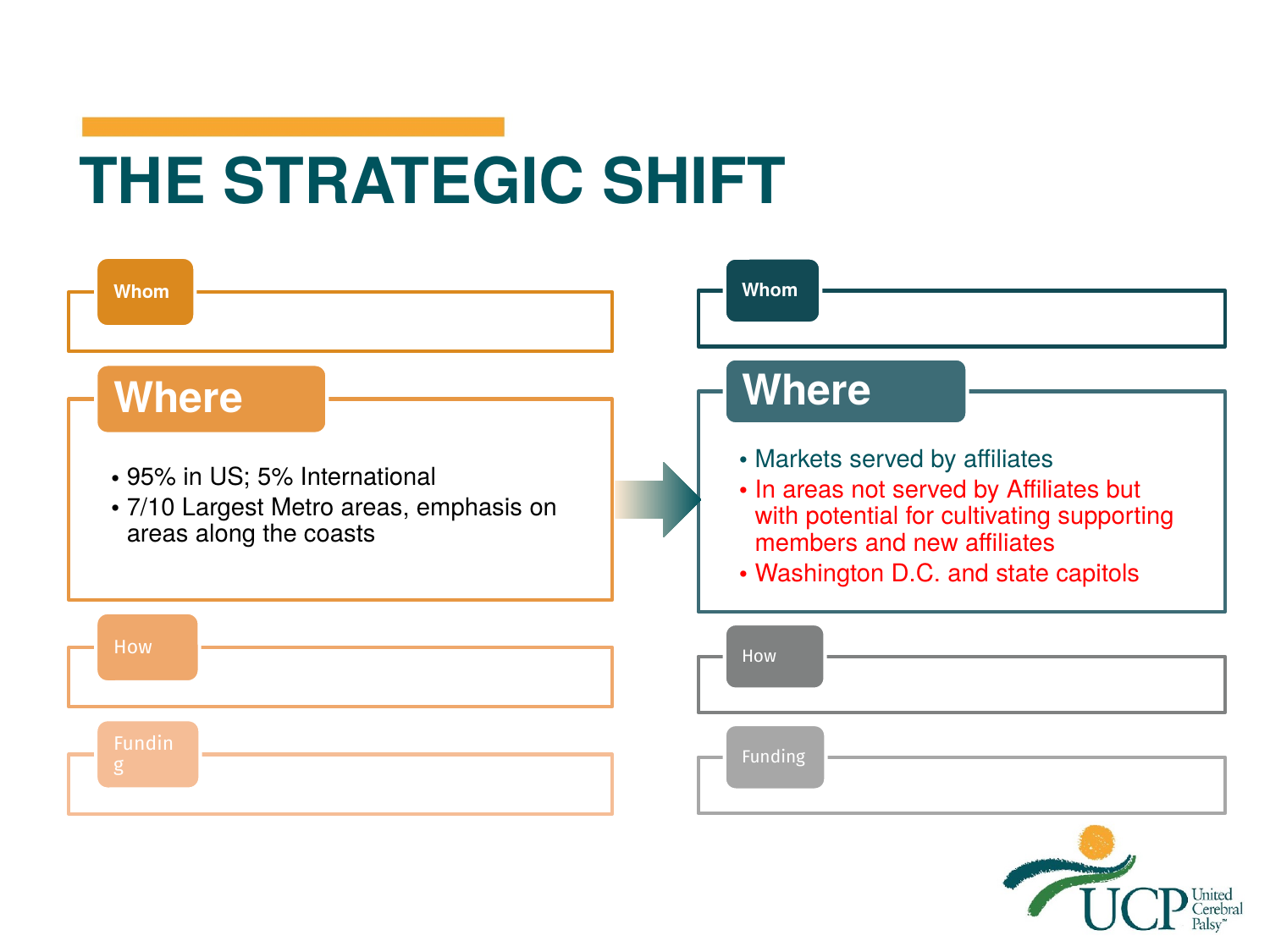

# THE STRATEGIC SHIFT

Whom

Where

95% in US; 5% International
7/10 Largest Metro areas, emphasis on areas along the coasts

How

Funding

Whom

Where

Markets served by affiliates
In areas not served by Affiliates but with potential for cultivating supporting members and new affiliates
Washington D.C. and state capitols

How

Funding